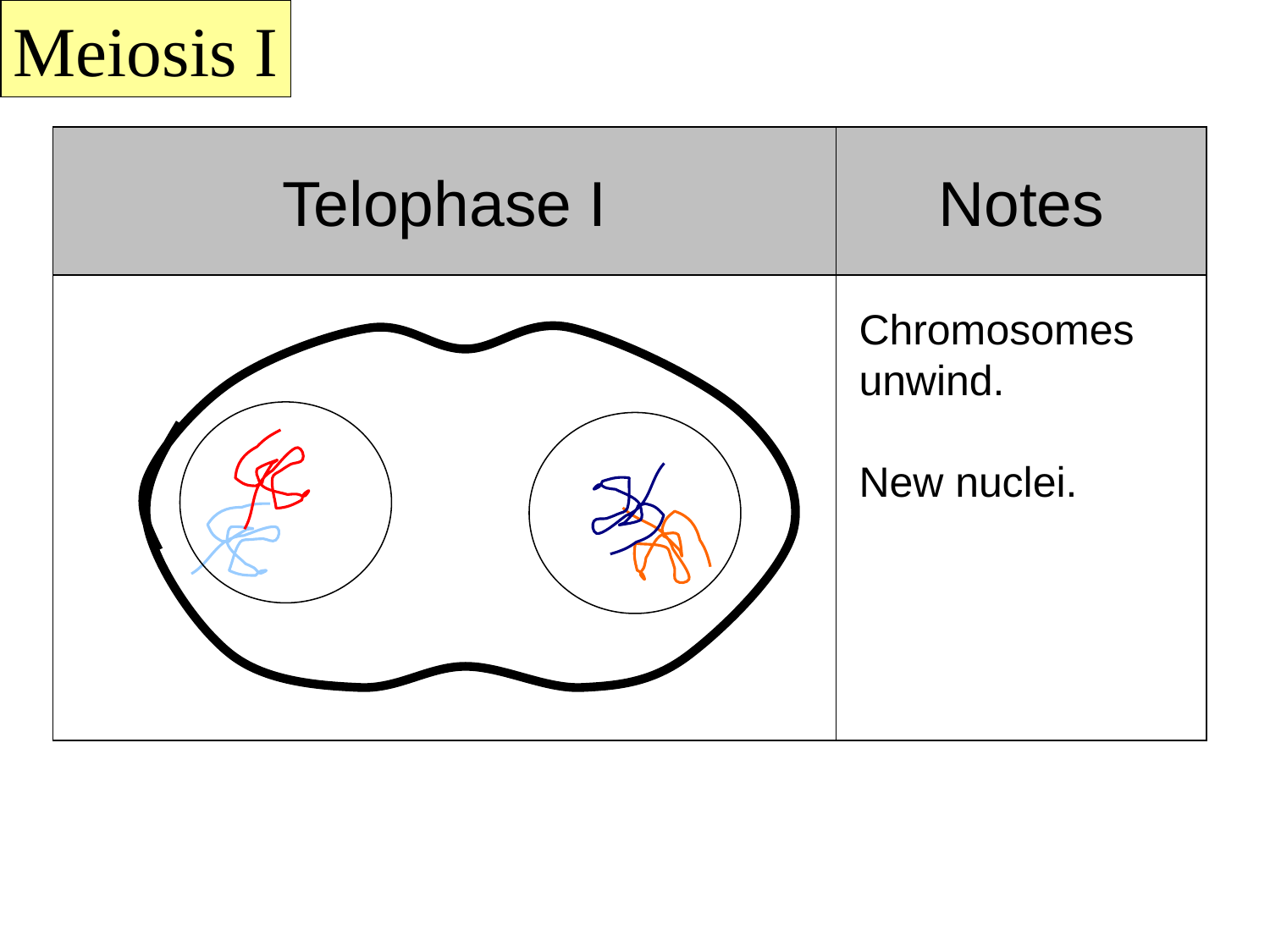

Meiosis I

Telophase I
Notes

Chromosomes unwind.

New nuclei.